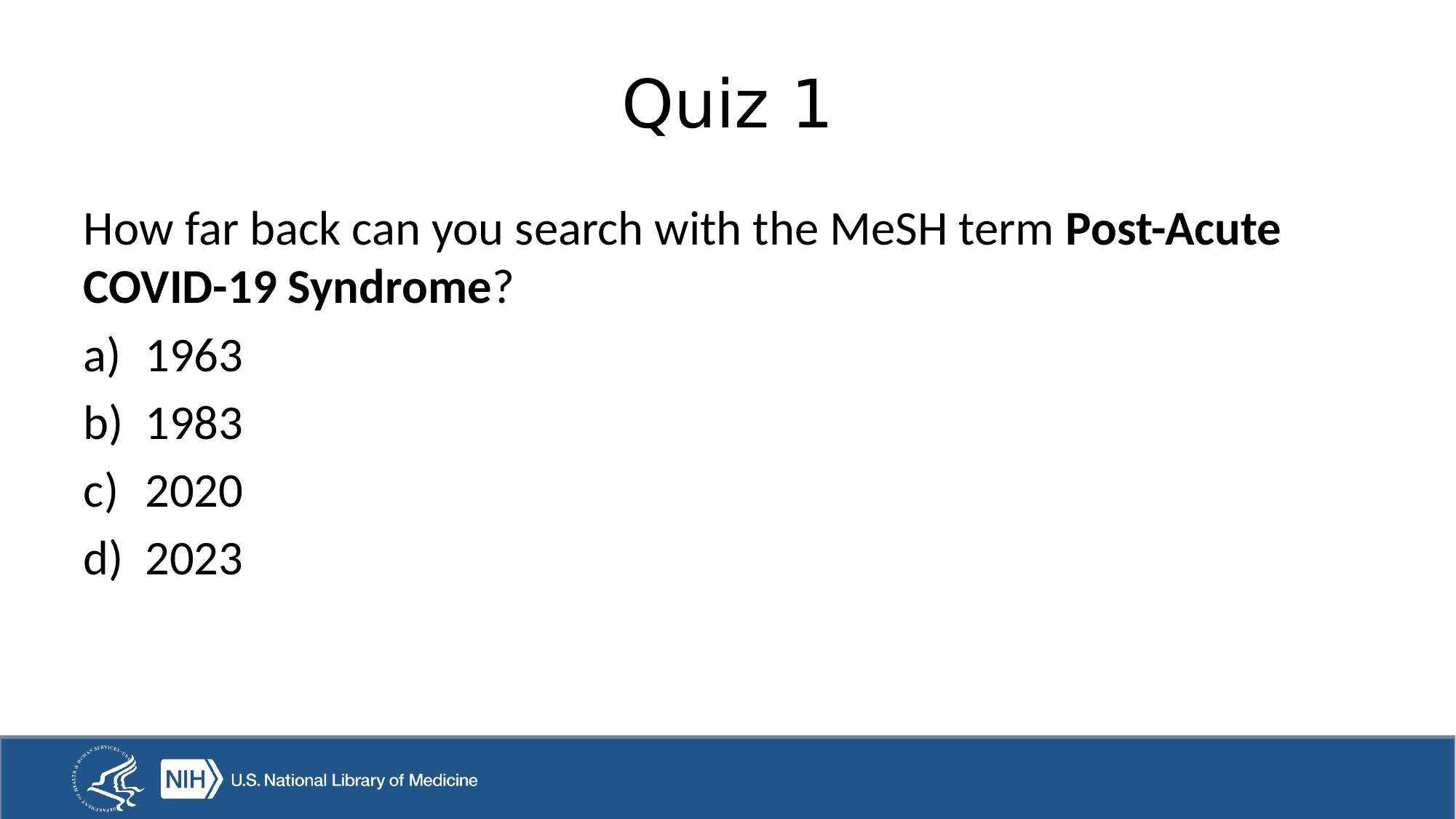

# Quiz 1
How far back can you search with the MeSH term Post-Acute COVID-19 Syndrome?
1963
1983
2020
2023